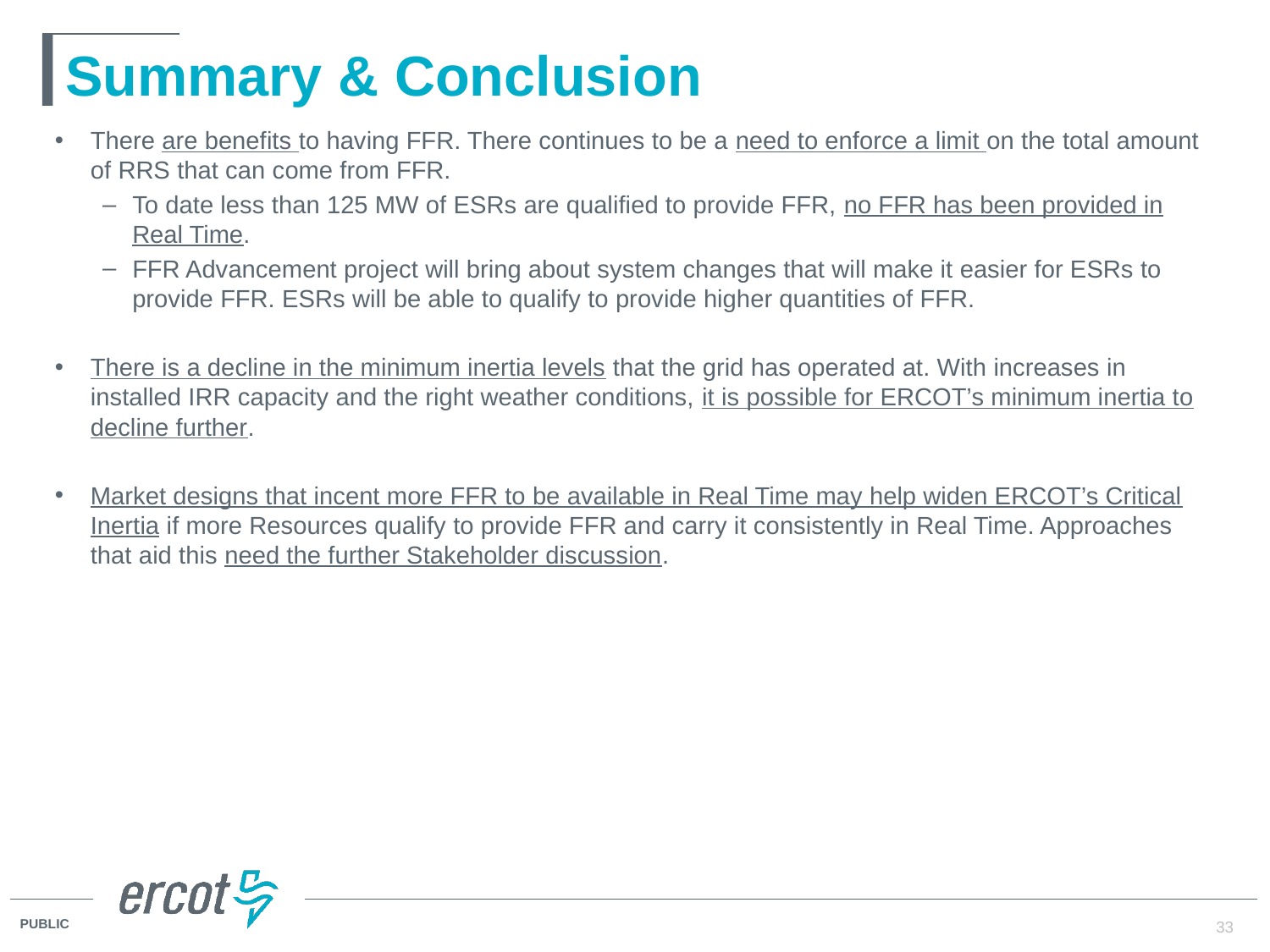

# Summary & Conclusion
There are benefits to having FFR. There continues to be a need to enforce a limit on the total amount of RRS that can come from FFR.
To date less than 125 MW of ESRs are qualified to provide FFR, no FFR has been provided in Real Time.
FFR Advancement project will bring about system changes that will make it easier for ESRs to provide FFR. ESRs will be able to qualify to provide higher quantities of FFR.

There is a decline in the minimum inertia levels that the grid has operated at. With increases in installed IRR capacity and the right weather conditions, it is possible for ERCOT’s minimum inertia to decline further.

Market designs that incent more FFR to be available in Real Time may help widen ERCOT’s Critical Inertia if more Resources qualify to provide FFR and carry it consistently in Real Time. Approaches that aid this need the further Stakeholder discussion.

33